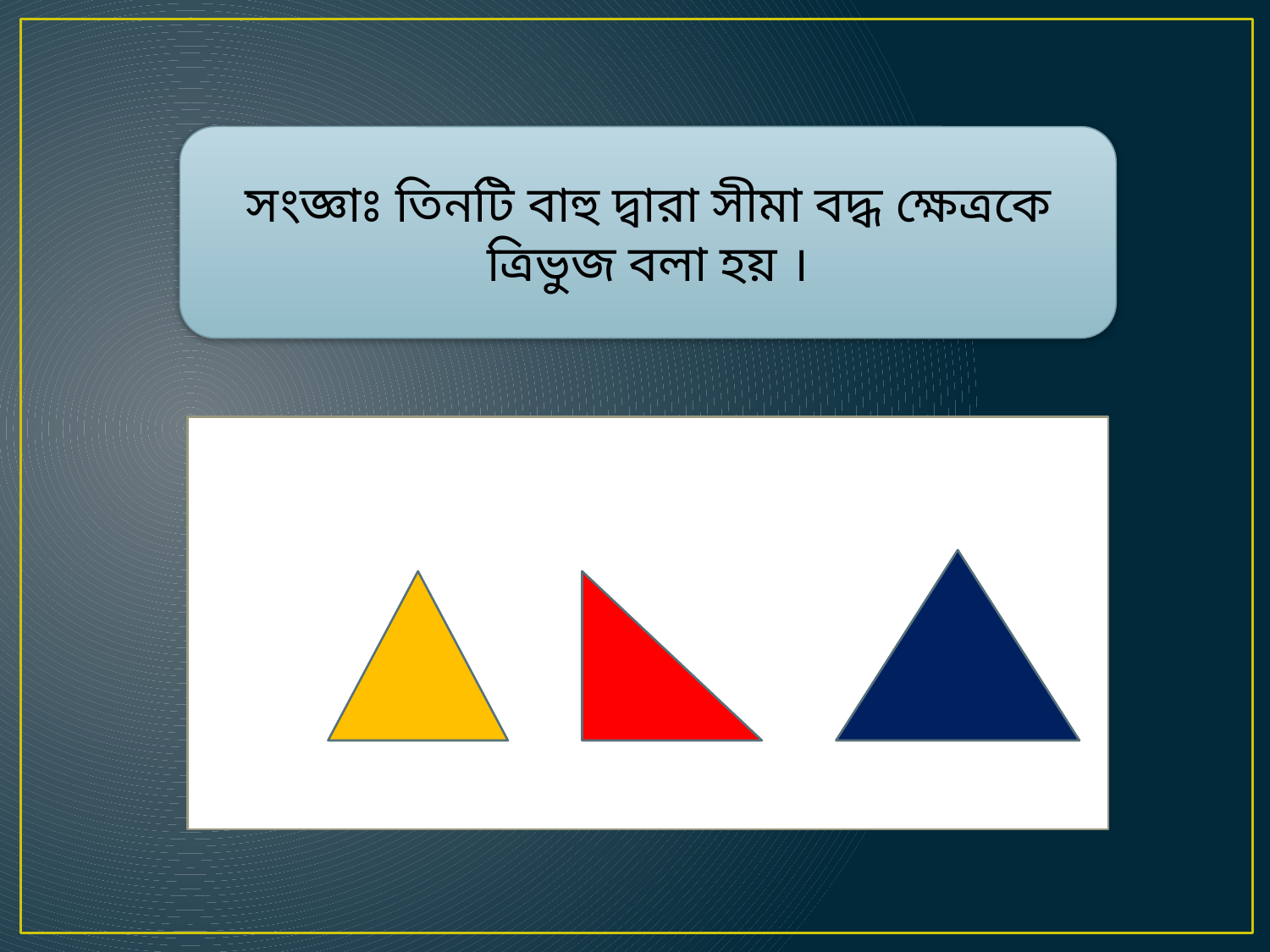

সংজ্ঞাঃ তিনটি বাহু দ্বারা সীমা বদ্ধ ক্ষেত্রকে ত্রিভুজ বলা হয় ।